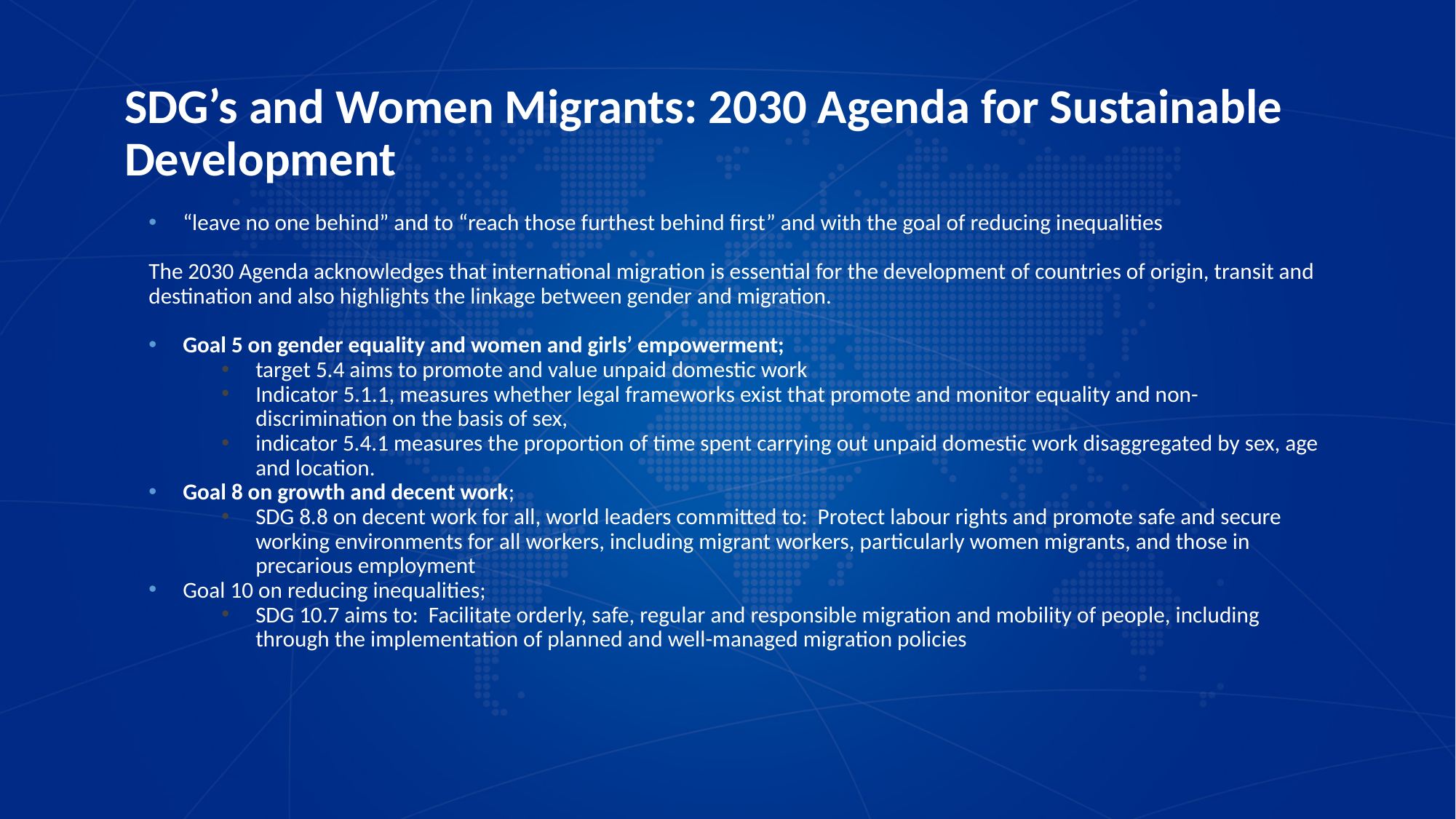

# SDG’s and Women Migrants: 2030 Agenda for Sustainable Development
“leave no one behind” and to “reach those furthest behind first” and with the goal of reducing inequalities

The 2030 Agenda acknowledges that international migration is essential for the development of countries of origin, transit and destination and also highlights the linkage between gender and migration.

Goal 5 on gender equality and women and girls’ empowerment;
target 5.4 aims to promote and value unpaid domestic work
Indicator 5.1.1, measures whether legal frameworks exist that promote and monitor equality and non-discrimination on the basis of sex,
indicator 5.4.1 measures the proportion of time spent carrying out unpaid domestic work disaggregated by sex, age and location.
Goal 8 on growth and decent work;
SDG 8.8 on decent work for all, world leaders committed to:  Protect labour rights and promote safe and secure working environments for all workers, including migrant workers, particularly women migrants, and those in precarious employment
Goal 10 on reducing inequalities;
SDG 10.7 aims to:  Facilitate orderly, safe, regular and responsible migration and mobility of people, including through the implementation of planned and well-managed migration policies